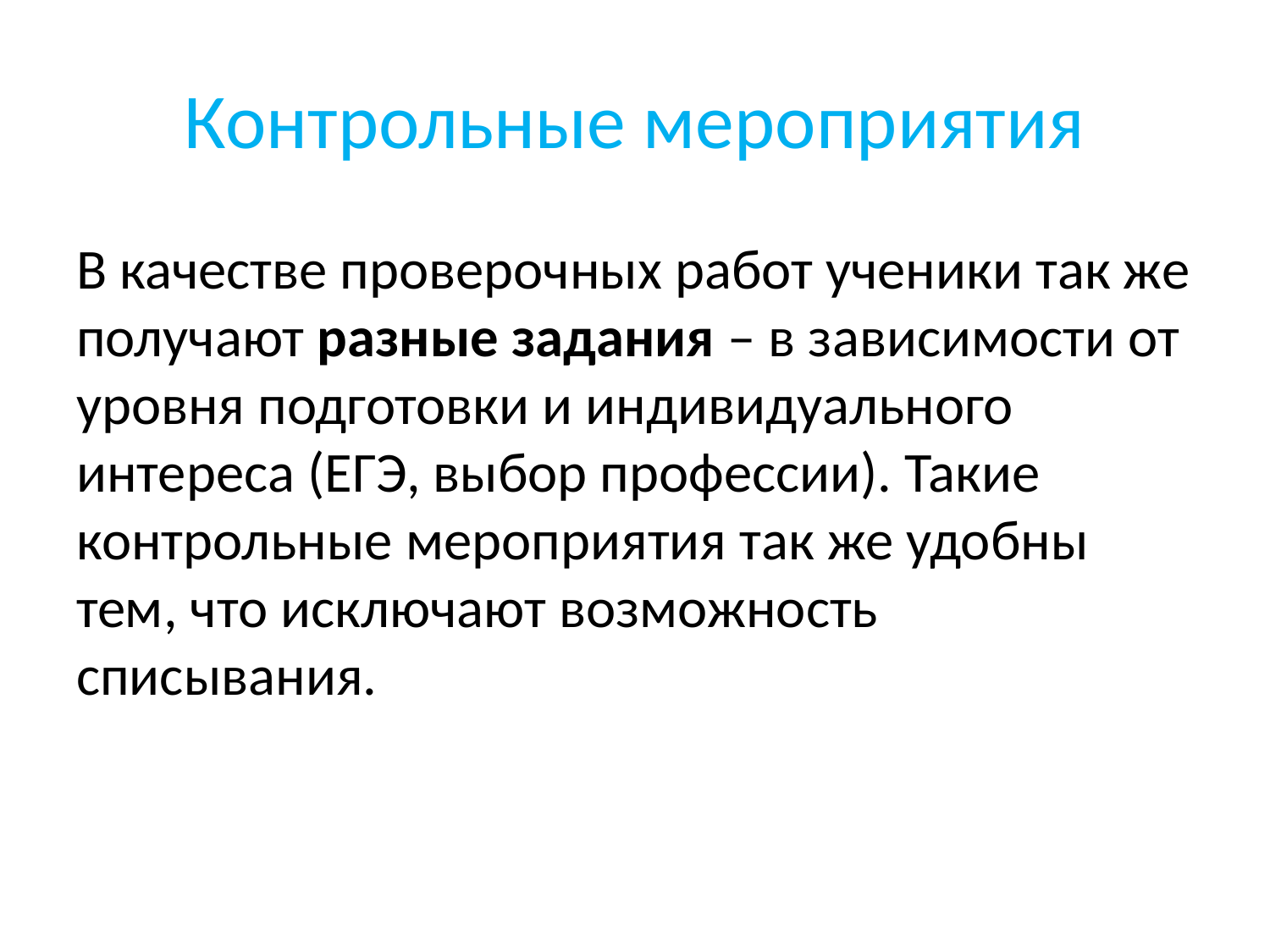

# Контрольные мероприятия
В качестве проверочных работ ученики так же получают разные задания – в зависимости от уровня подготовки и индивидуального интереса (ЕГЭ, выбор профессии). Такие контрольные мероприятия так же удобны тем, что исключают возможность  списывания.